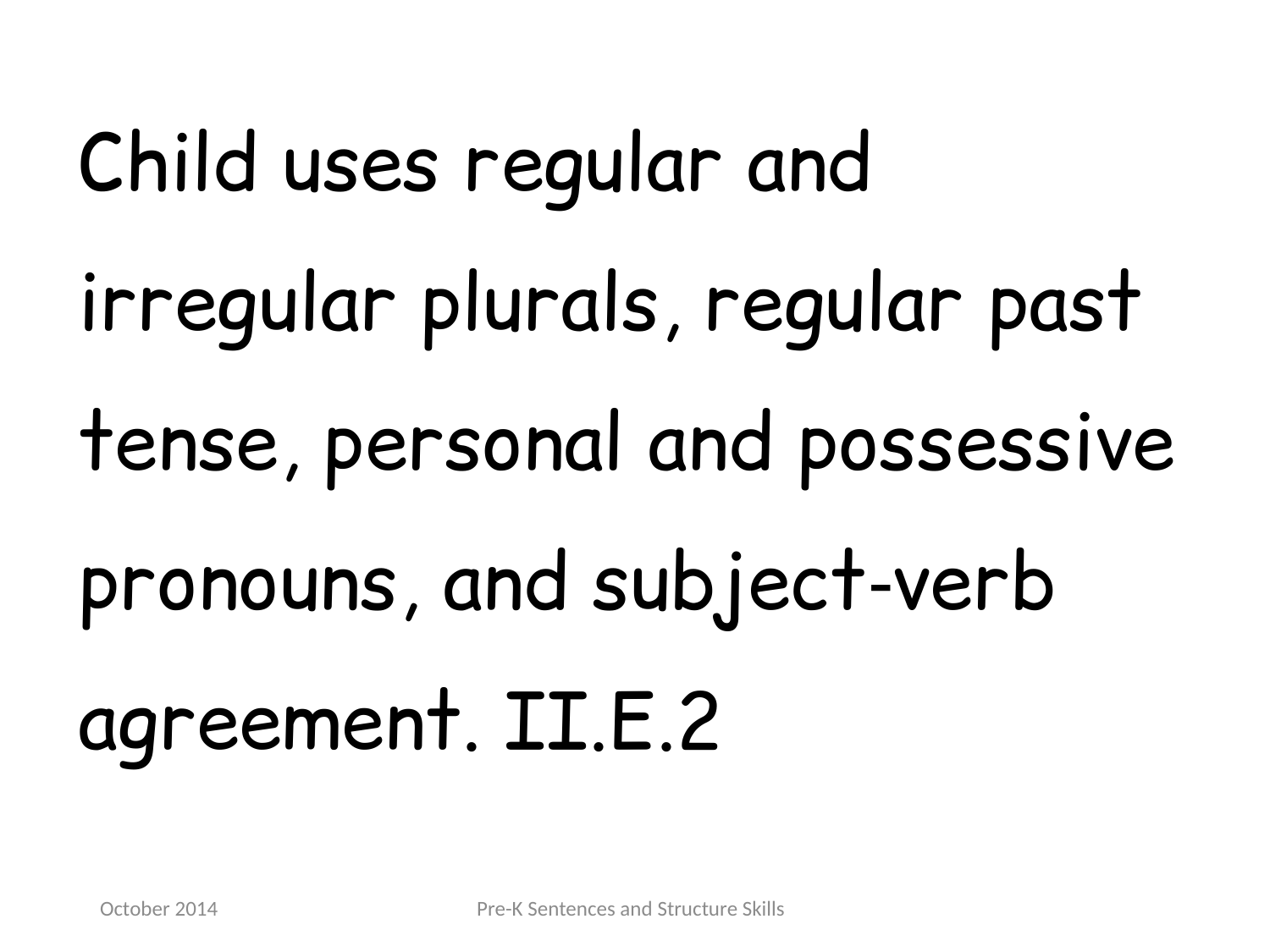

Child uses regular and irregular plurals, regular past tense, personal and possessive pronouns, and subject‐verb agreement. II.E.2

October 2014
Pre-K Sentences and Structure Skills